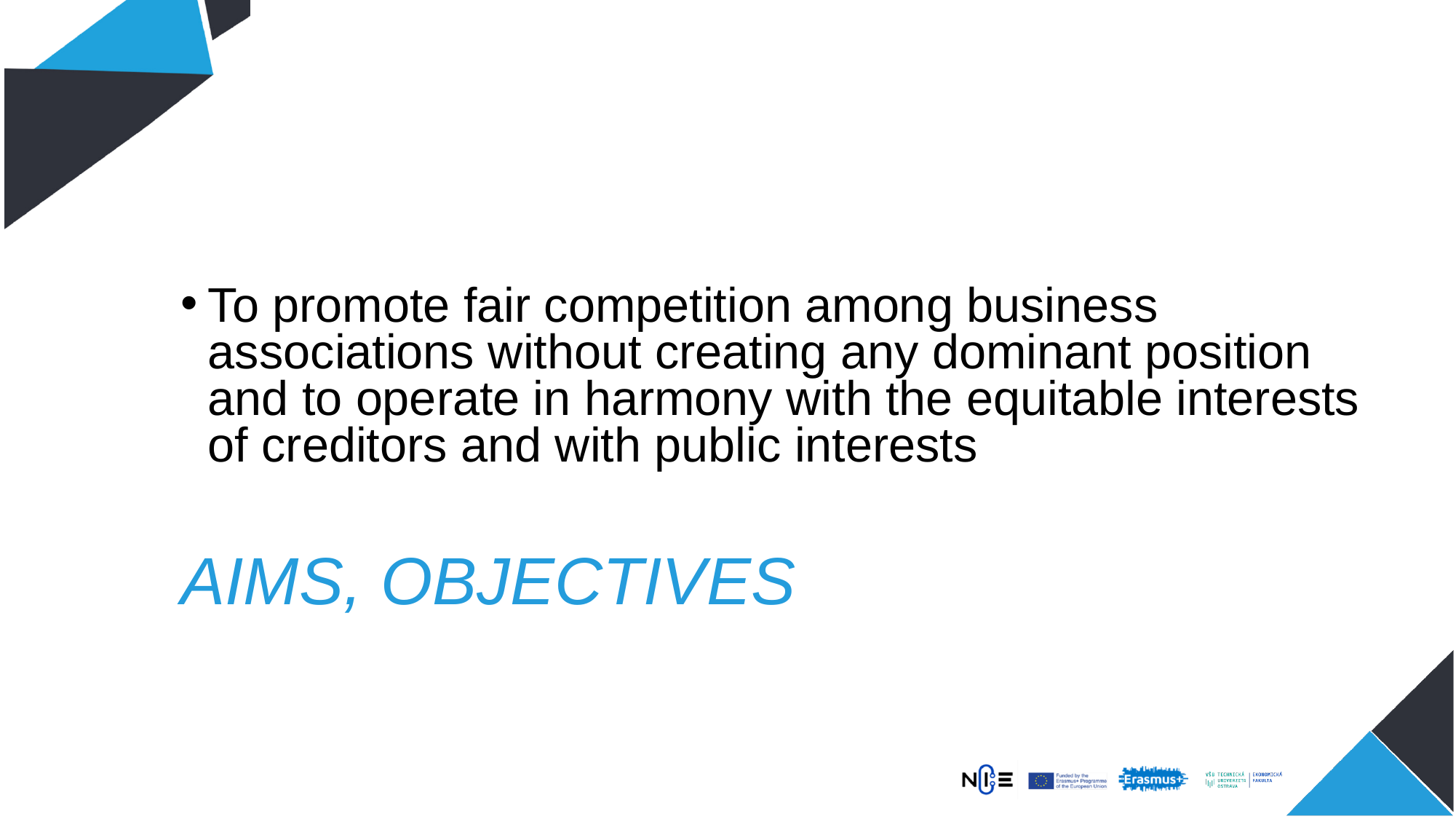

To promote fair competition among business associations without creating any dominant position and to operate in harmony with the equitable interests of creditors and with public interests
# AIMS, OBJECTIVES